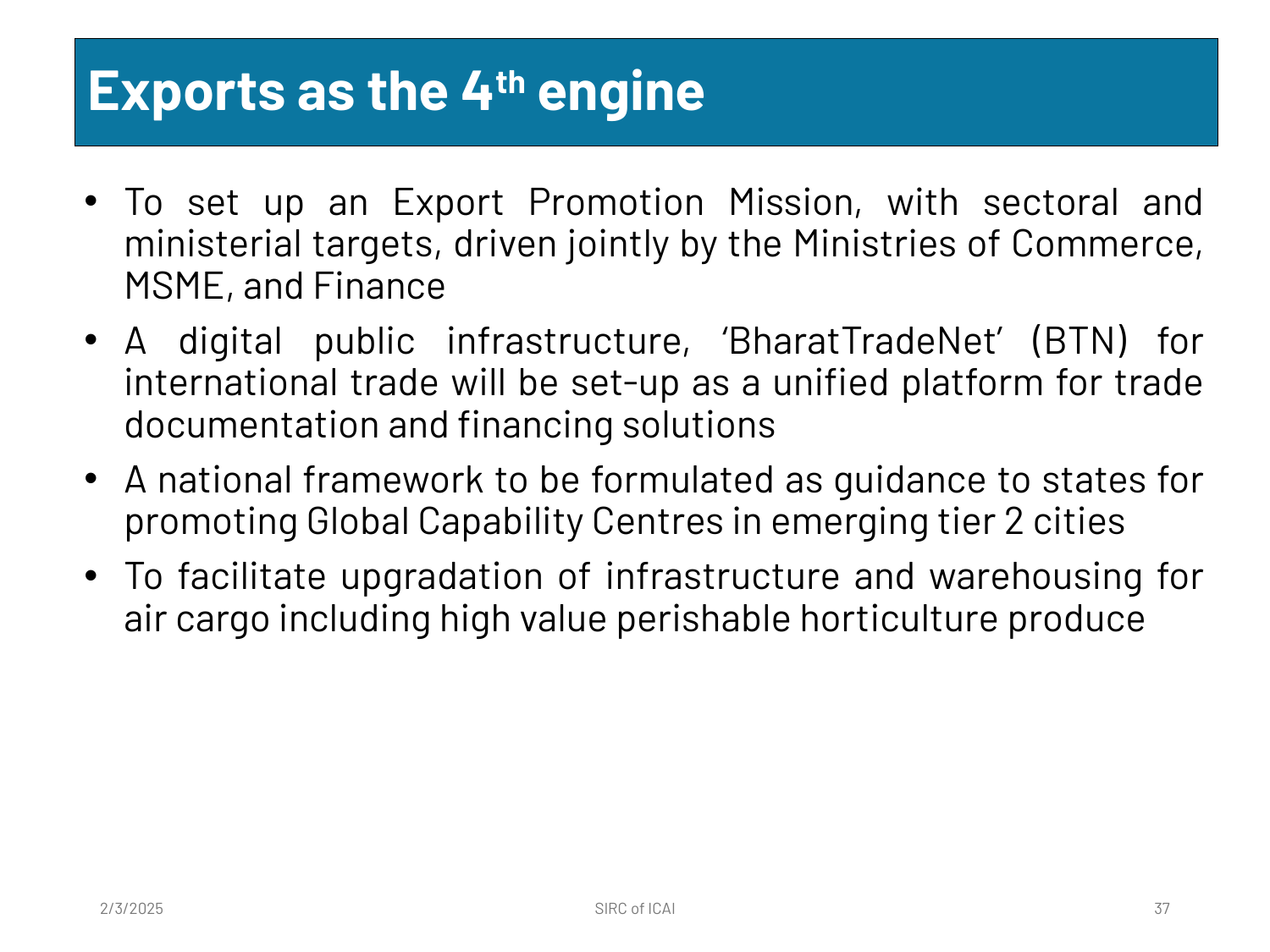

# Exports as the 4th engine
To set up an Export Promotion Mission, with sectoral and ministerial targets, driven jointly by the Ministries of Commerce, MSME, and Finance
A digital public infrastructure, ‘BharatTradeNet’ (BTN) for international trade will be set-up as a unified platform for trade documentation and financing solutions
A national framework to be formulated as guidance to states for promoting Global Capability Centres in emerging tier 2 cities
To facilitate upgradation of infrastructure and warehousing for air cargo including high value perishable horticulture produce

2/3/2025
SIRC of ICAI
37